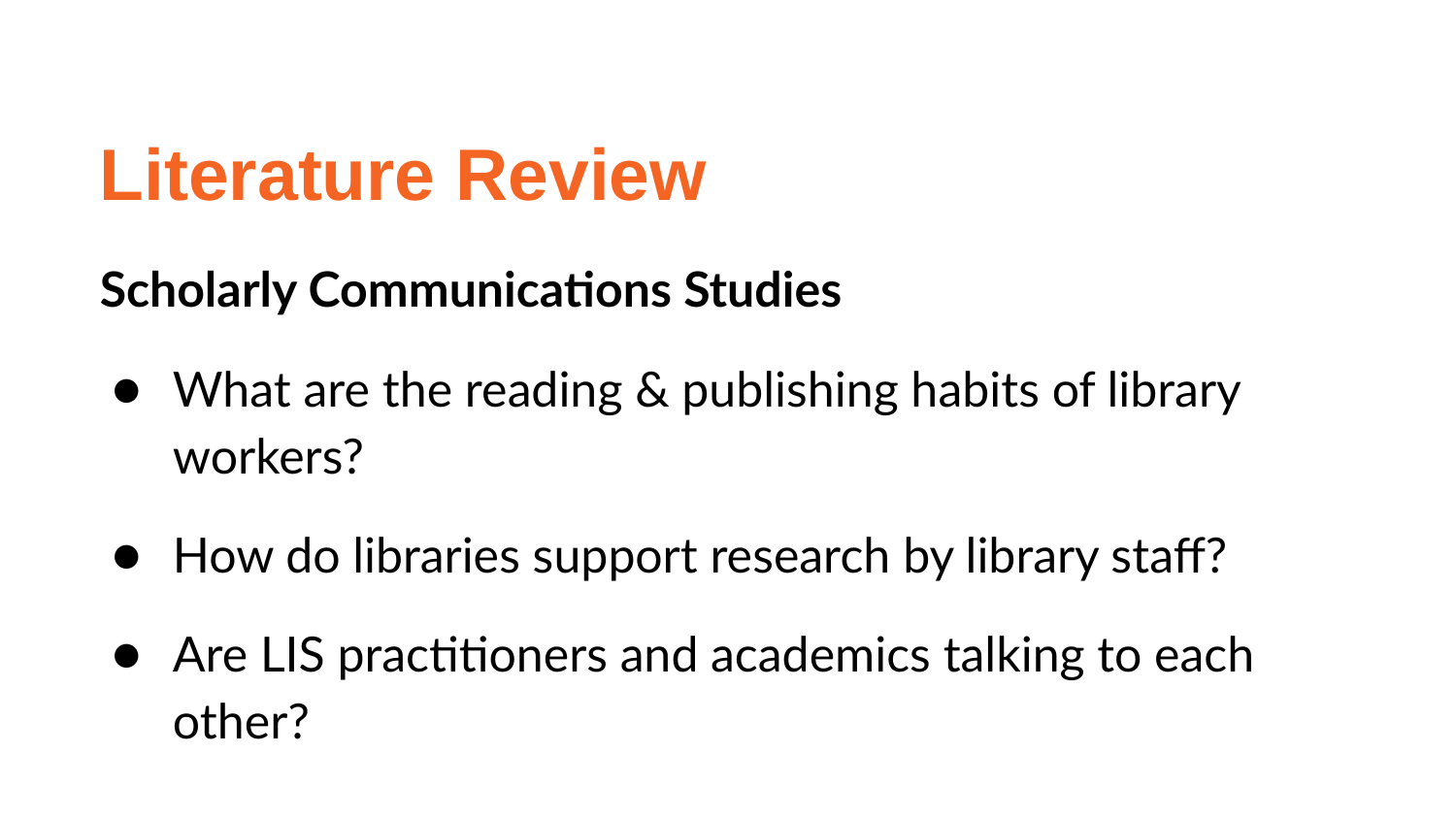

Literature Review
Scholarly Communications Studies
What are the reading & publishing habits of library workers?
How do libraries support research by library staff?
Are LIS practitioners and academics talking to each other?